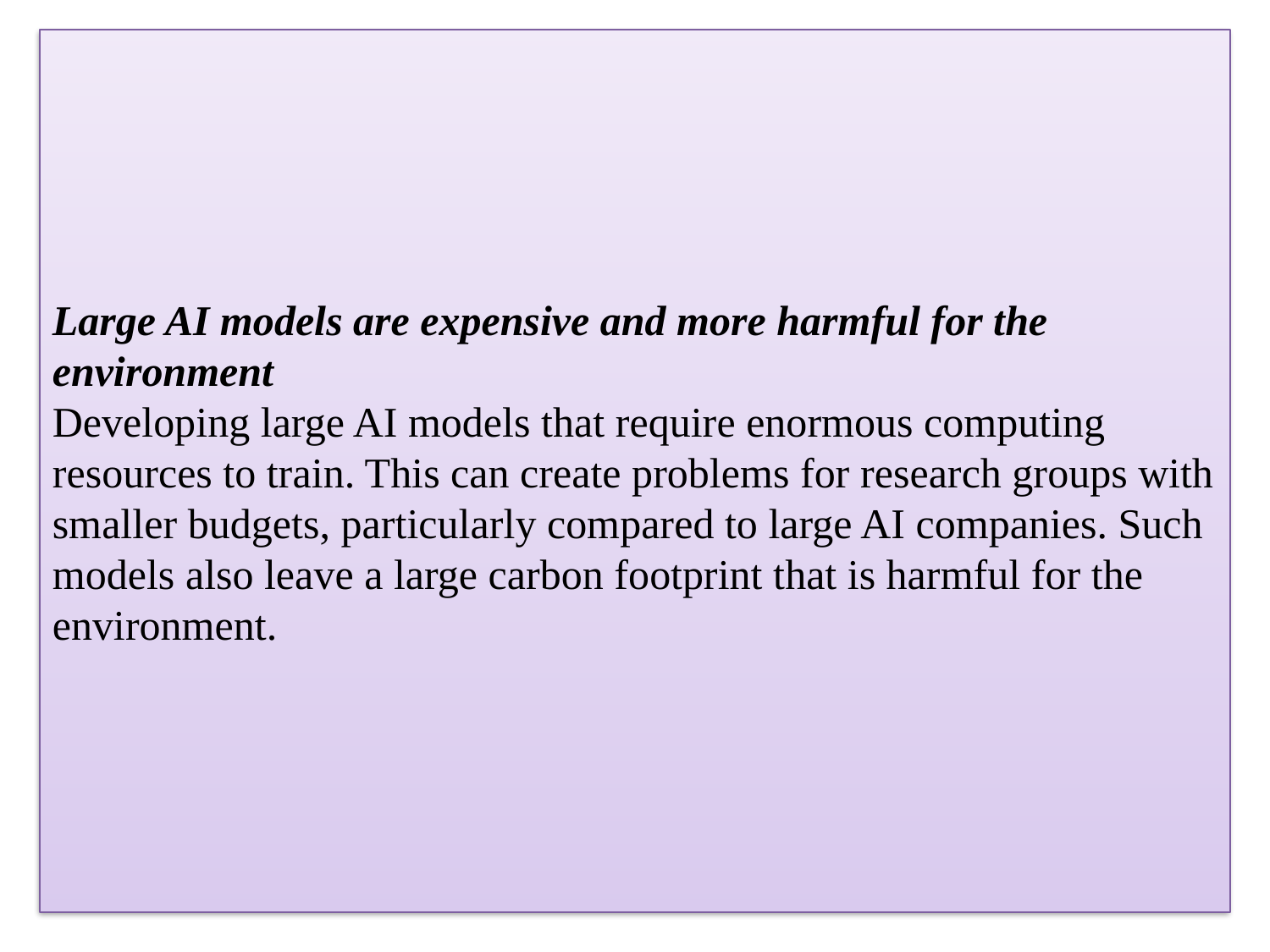

# Large AI models are expensive and more harmful for the environment Developing large AI models that require enormous computing resources to train. This can create problems for research groups with smaller budgets, particularly compared to large AI companies. Such models also leave a large carbon footprint that is harmful for the environment.